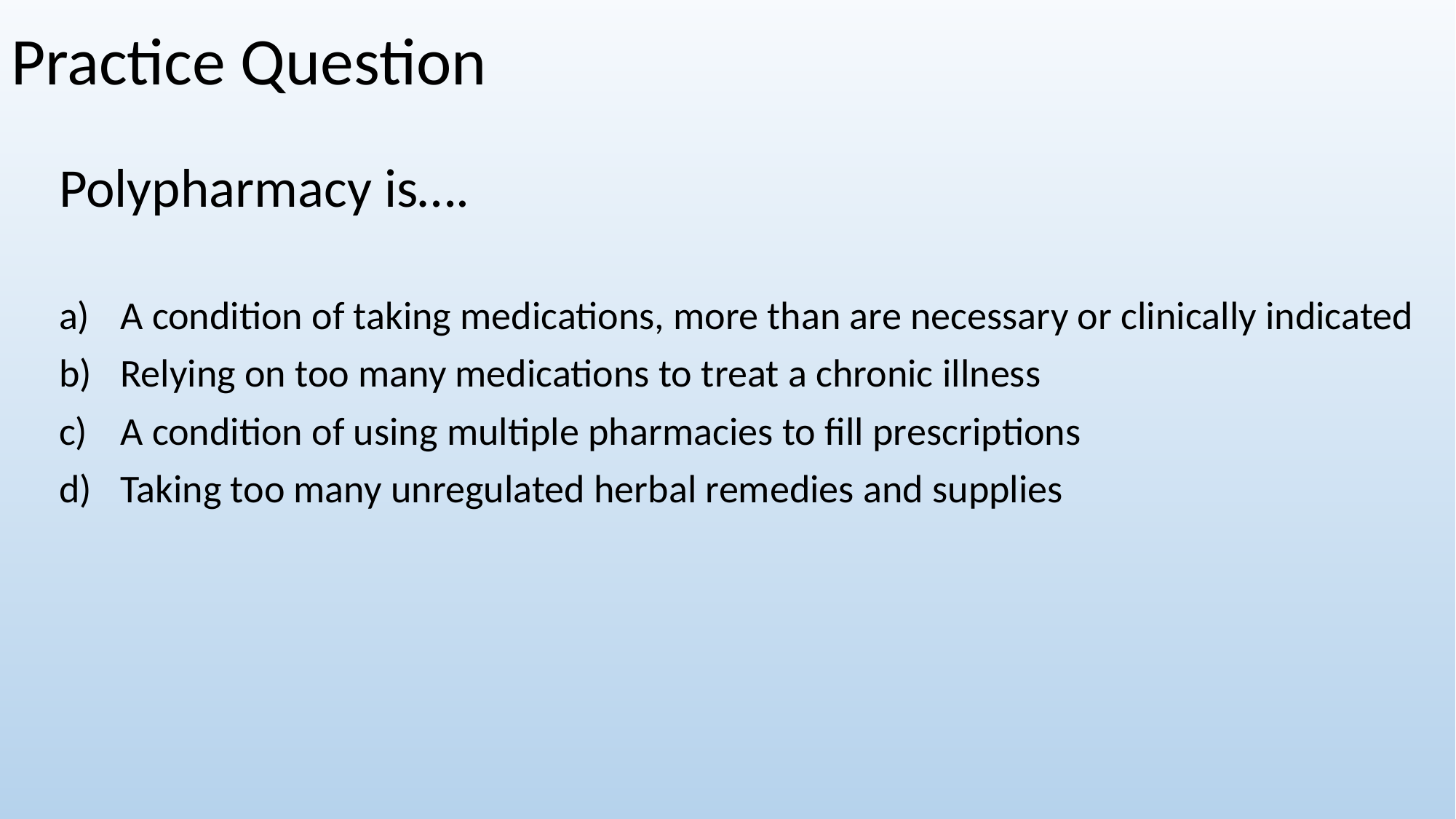

# Practice Question
Polypharmacy is….

A condition of taking medications, more than are necessary or clinically indicated
Relying on too many medications to treat a chronic illness
A condition of using multiple pharmacies to fill prescriptions
Taking too many unregulated herbal remedies and supplies